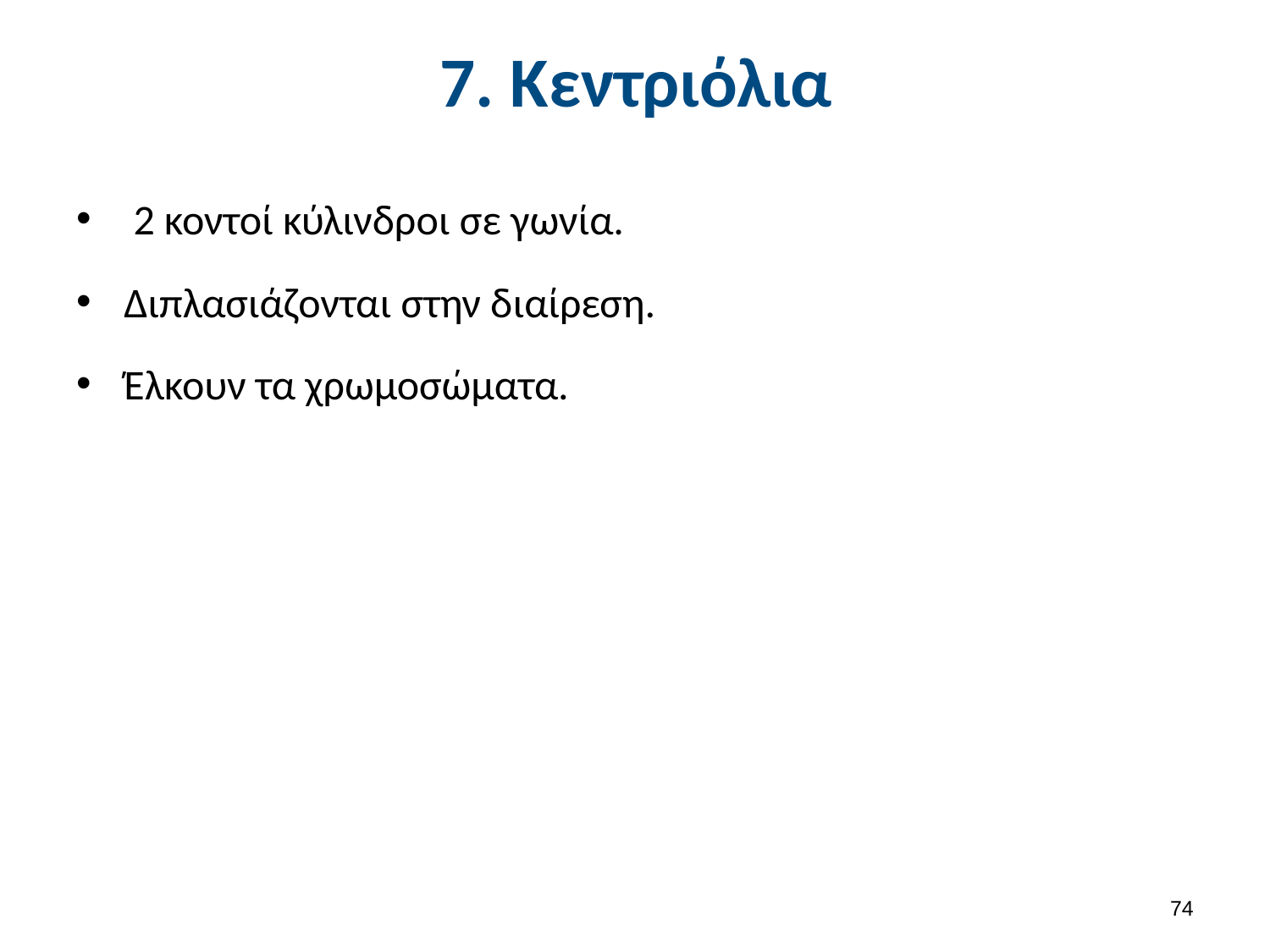

# 7. Κεντριόλια
 2 κοντοί κύλινδροι σε γωνία.
Διπλασιάζονται στην διαίρεση.
Έλκουν τα χρωμοσώματα.
74